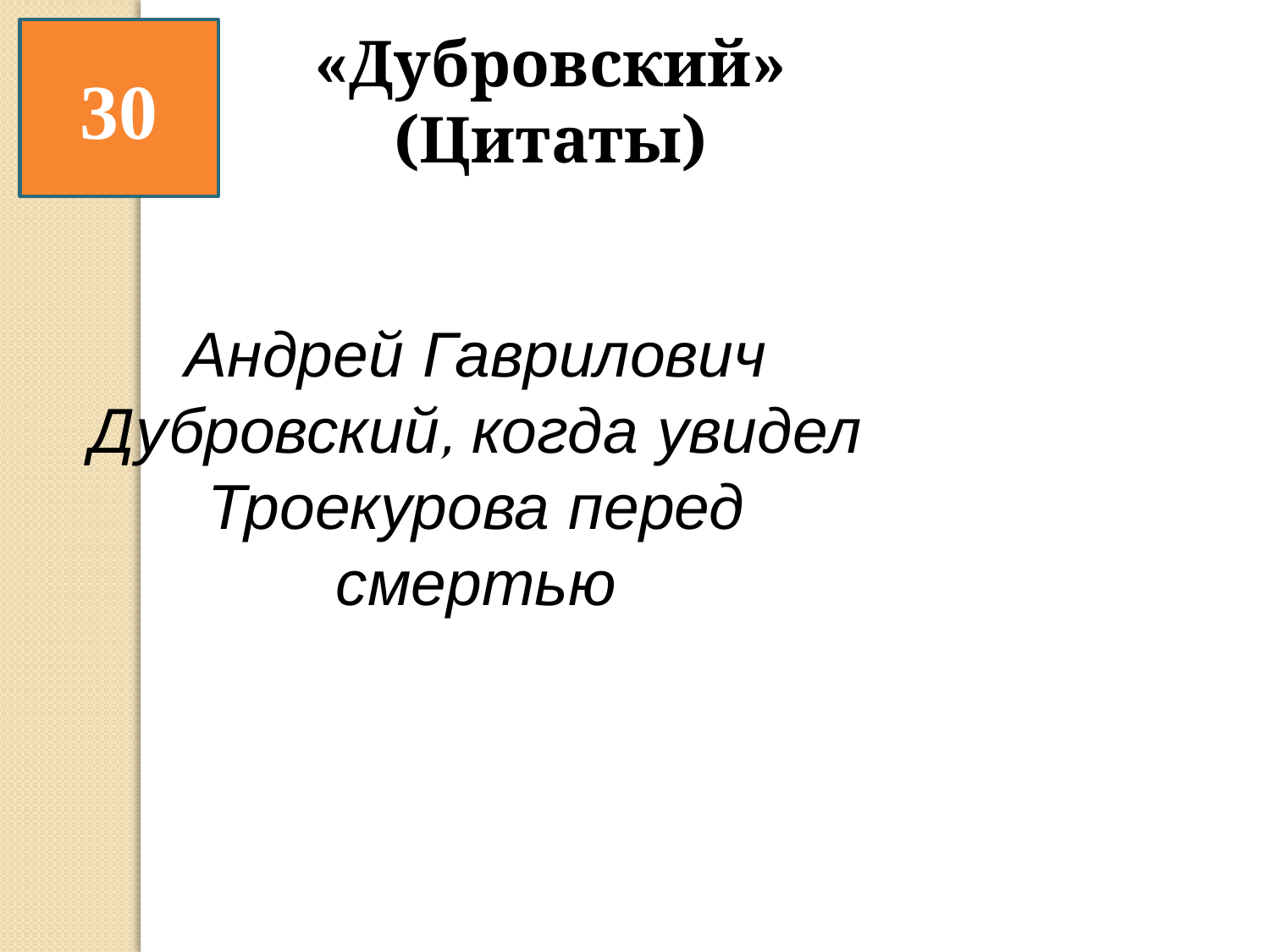

«Дубровский» (Цитаты)

30
Андрей Гаврилович Дубровский, когда увидел Троекурова перед смертью